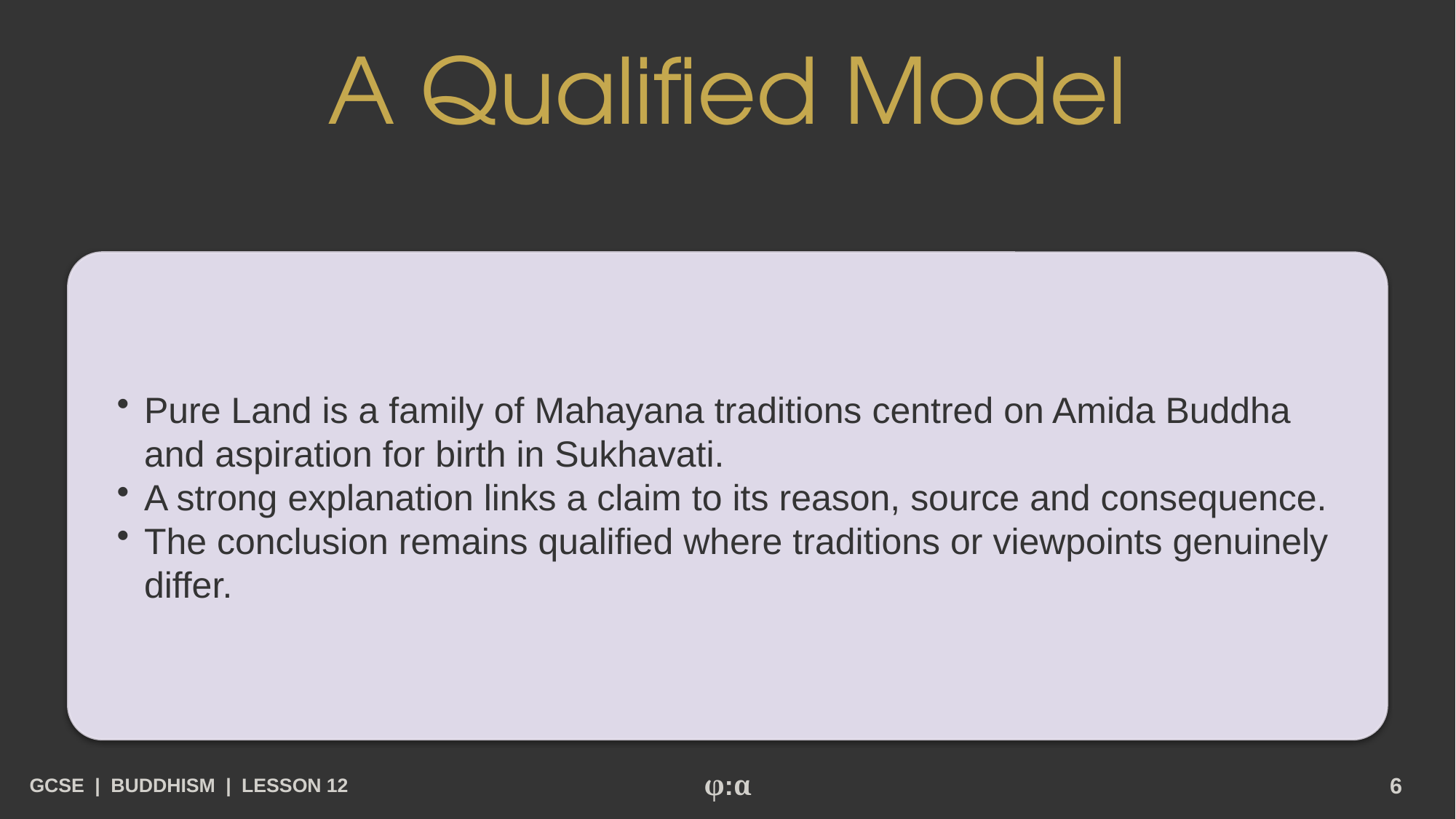

# A Qualified Model
​Pure Land is a family of Mahayana traditions centred on Amida Buddha and aspiration for birth in Sukhavati.
​A strong explanation links a claim to its reason, source and consequence.
​The conclusion remains qualified where traditions or viewpoints genuinely differ.
GCSE  |  BUDDHISM  |  LESSON 12
φ:α
6